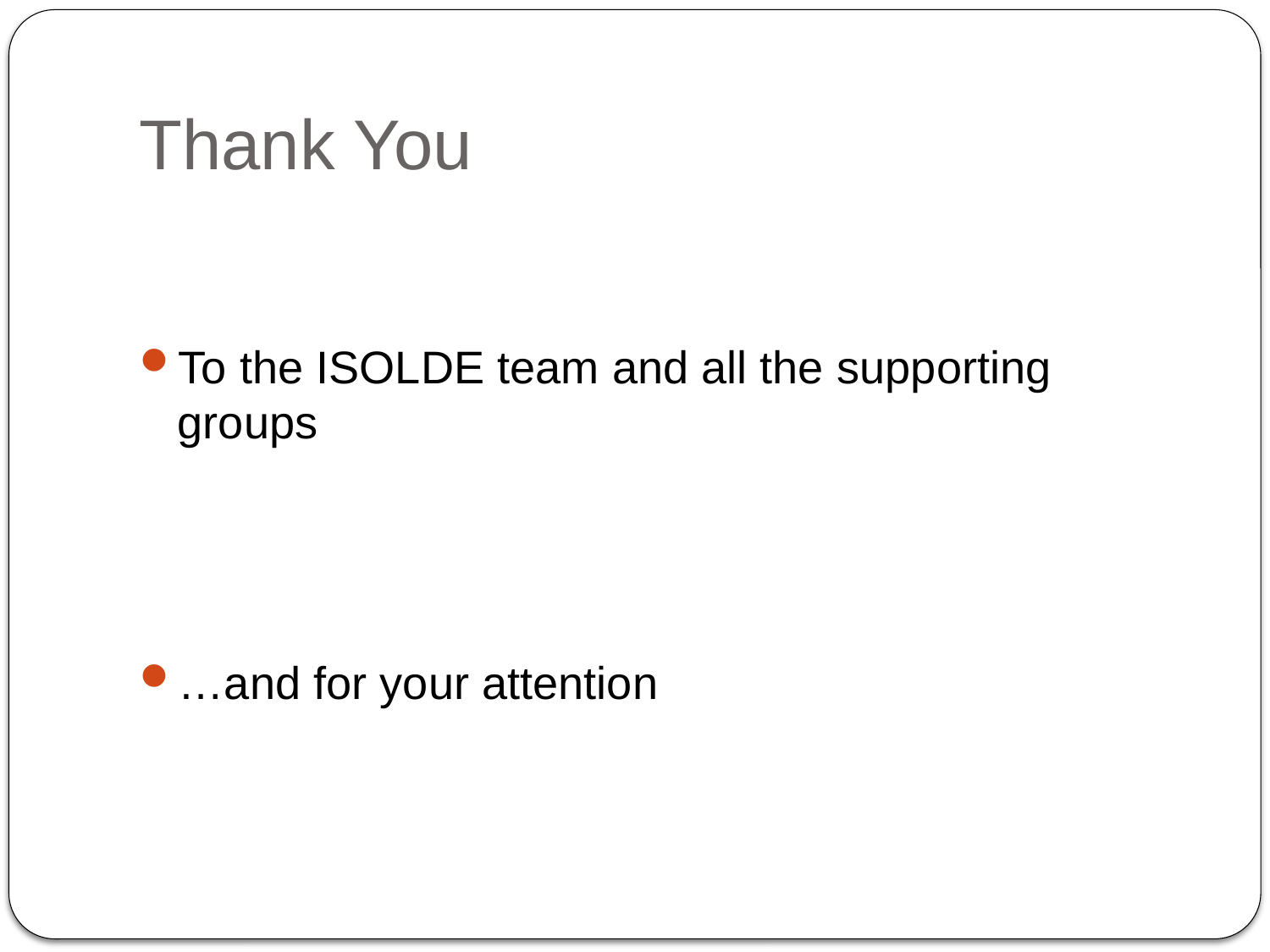

# Thank You

To the ISOLDE team and all the supporting groups

…and for your attention